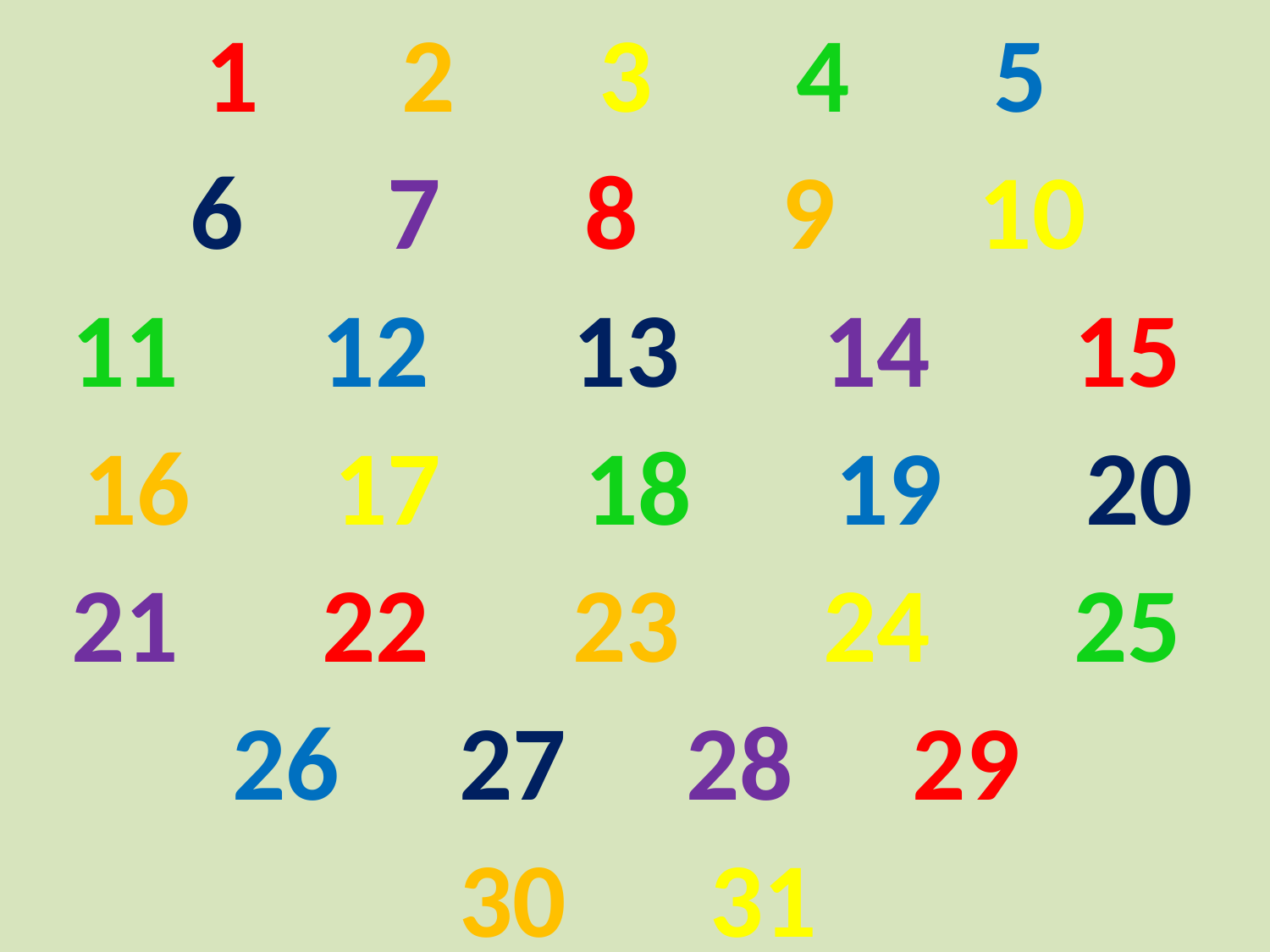

1      2      3      4      5
6      7      8      9      10
11      12      13      14      15
16      17      18      19      20
21      22      23      24      25
26     27     28     29
30      31